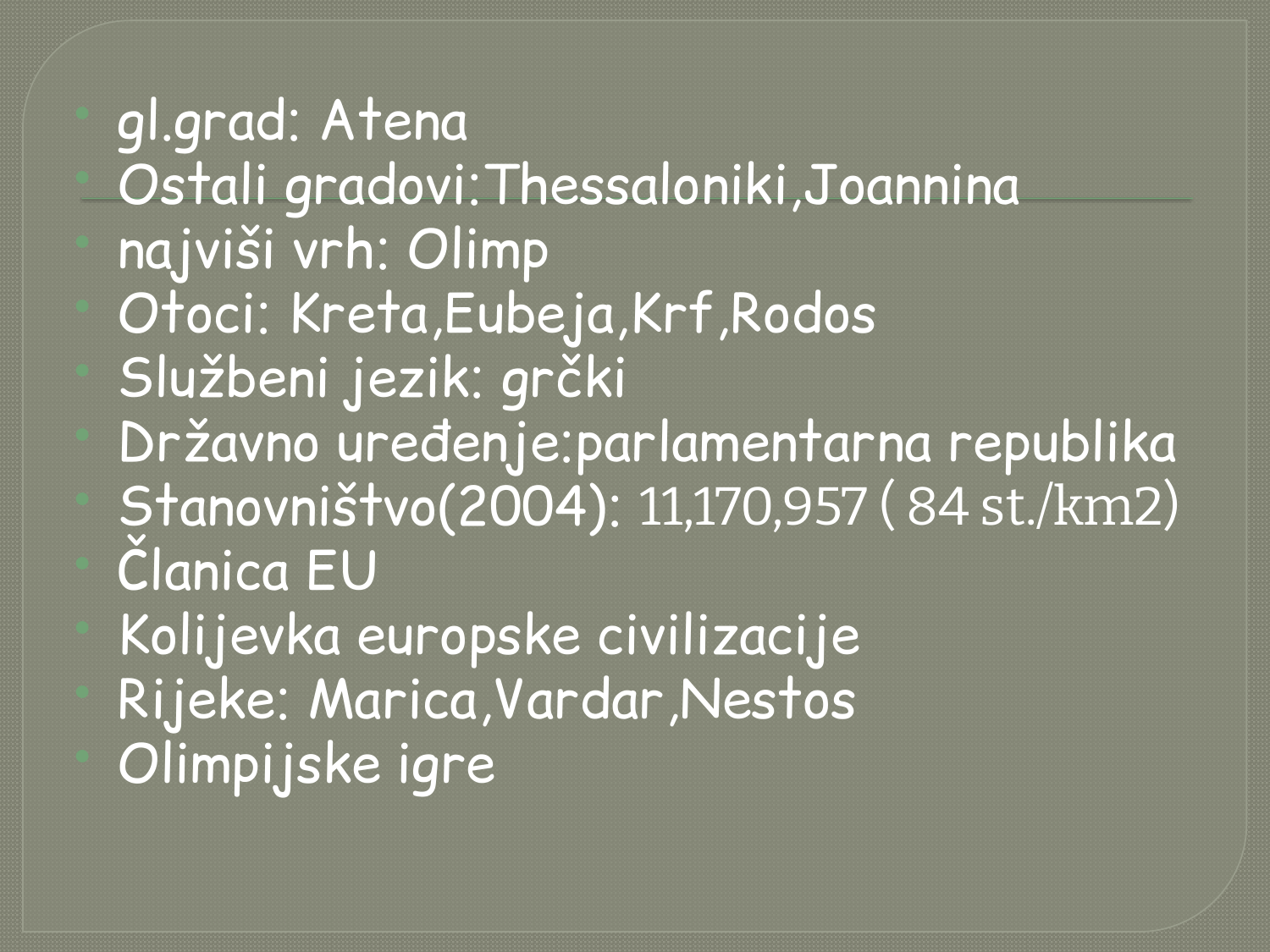

#
gl.grad: Atena
Ostali gradovi:Thessaloniki,Joannina
najviši vrh: Olimp
Otoci: Kreta,Eubeja,Krf,Rodos
Službeni jezik: grčki
Državno uređenje:parlamentarna republika
Stanovništvo(2004): 11,170,957 ( 84 st./km2)
Članica EU
Kolijevka europske civilizacije
Rijeke: Marica,Vardar,Nestos
Olimpijske igre